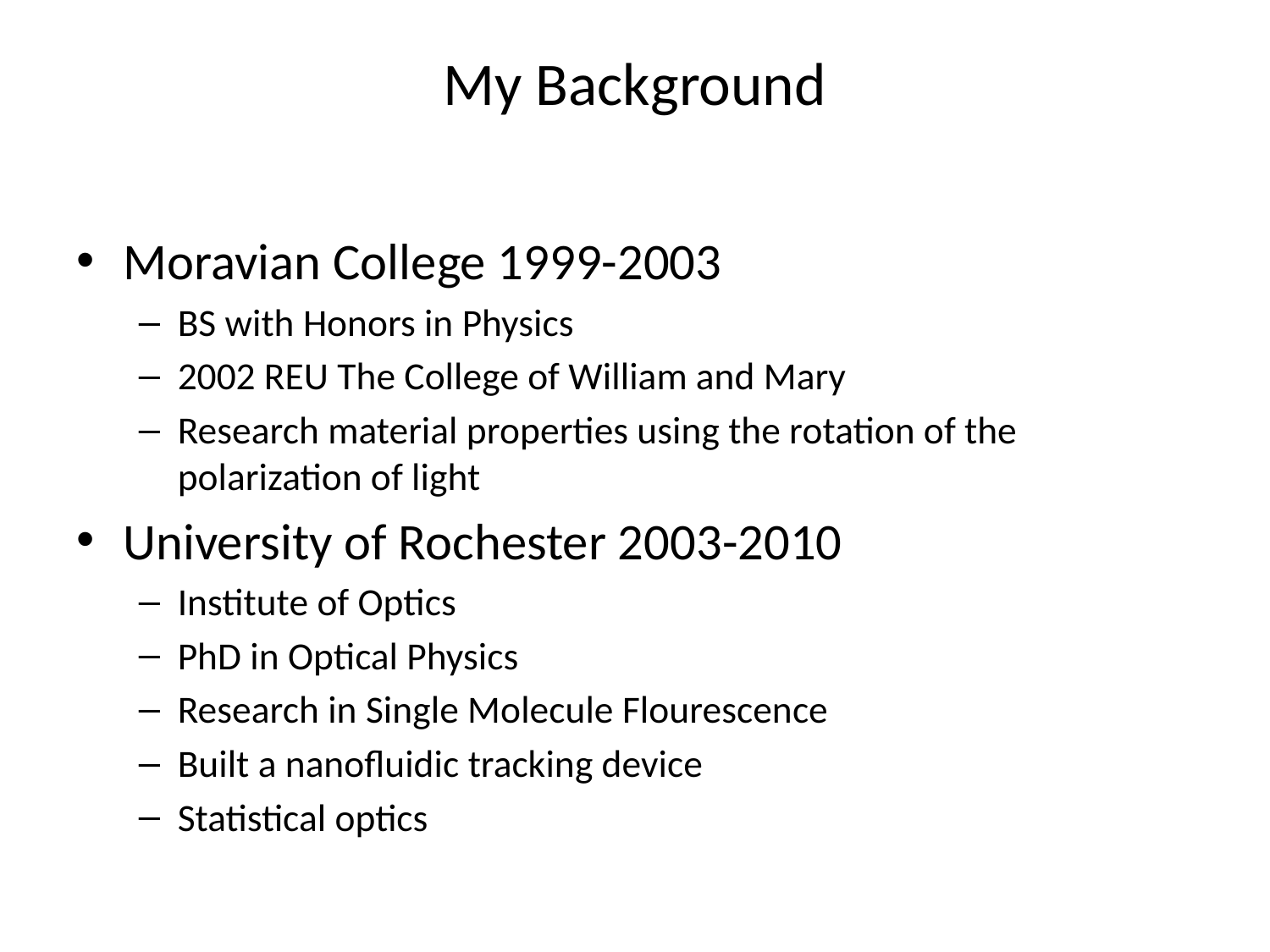

# My Background
Moravian College 1999-2003
BS with Honors in Physics
2002 REU The College of William and Mary
Research material properties using the rotation of the polarization of light
University of Rochester 2003-2010
Institute of Optics
PhD in Optical Physics
Research in Single Molecule Flourescence
Built a nanofluidic tracking device
Statistical optics